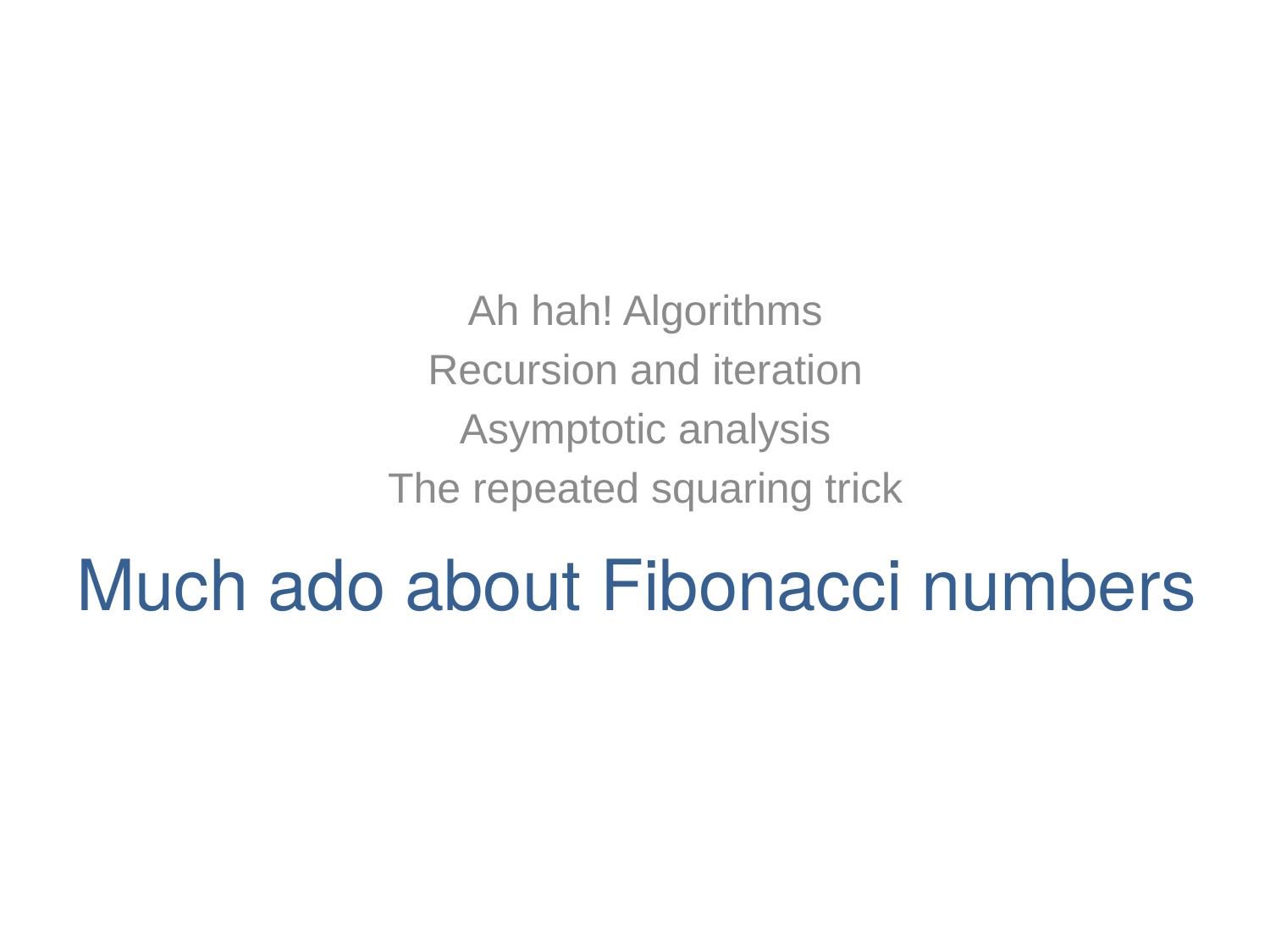

Ah hah! Algorithms
Recursion and iteration
Asymptotic analysis
The repeated squaring trick

# Much ado about Fibonacci numbers